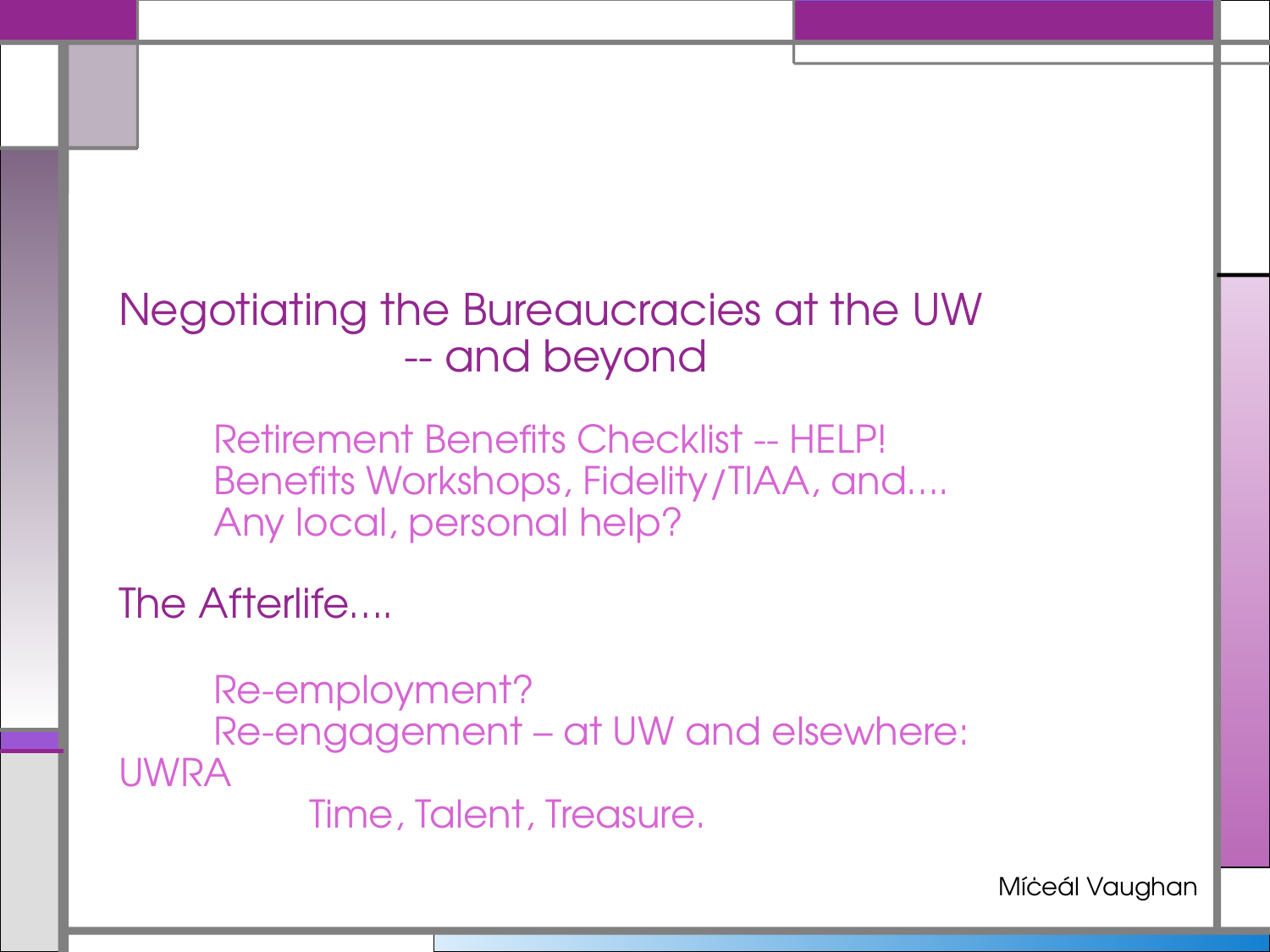

# Negotiating the Bureaucracies at the UW -- and beyond Retirement Benefits Checklist -- HELP! Benefits Workshops, Fidelity/TIAA, and…. Any local, personal help? The Afterlife…. Re-employment? Re-engagement – at UW and elsewhere: 	UWRA Time, Talent, Treasure.
Míċeál Vaughan